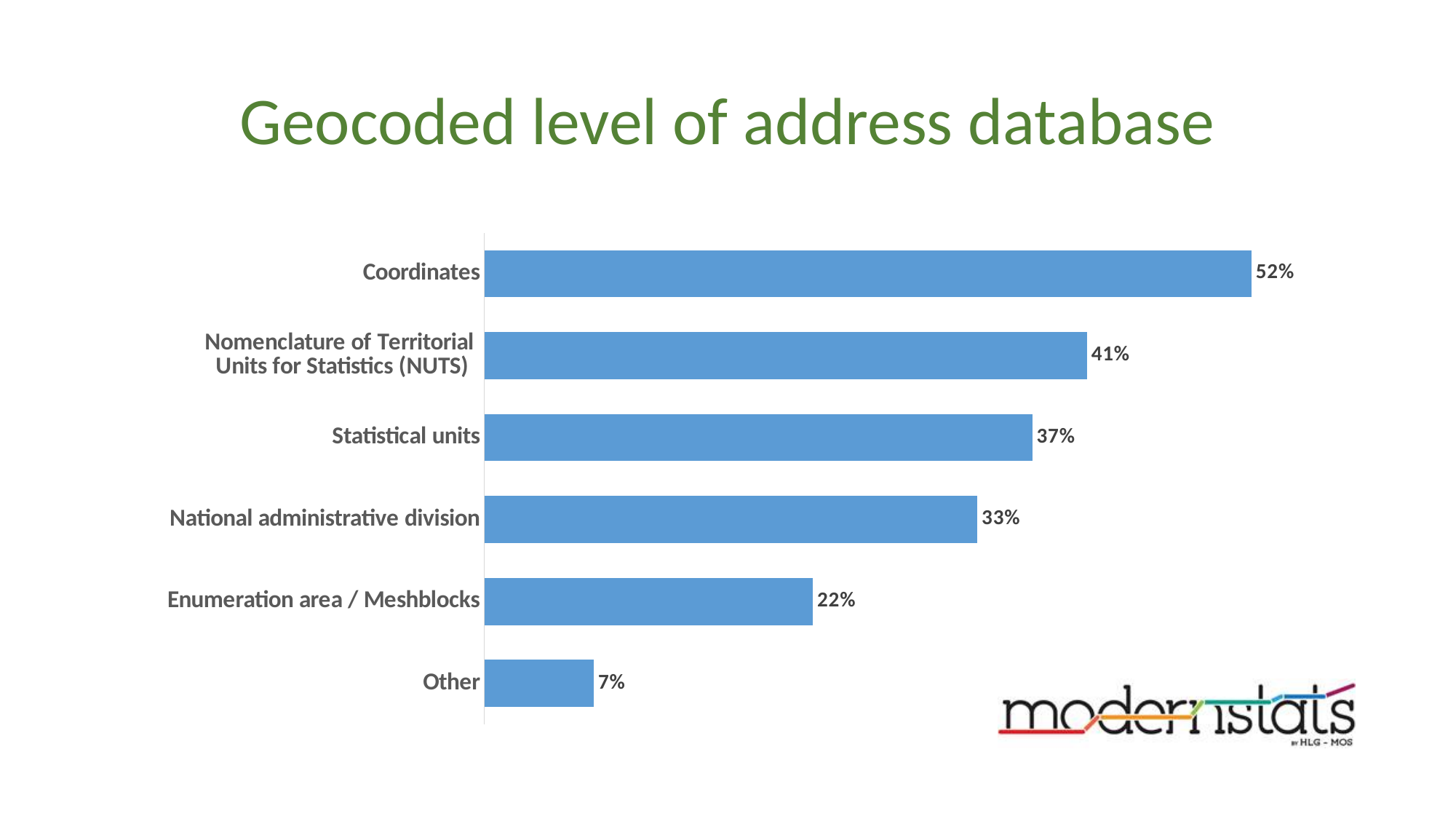

# Geocoded level of address database

### Chart

| Category |  |
|---|---|
| Coordinates | 0.5185185185185185 |
| Nomenclature of Territorial
Units for Statistics (NUTS) | 0.4074074074074074 |
| Statistical units | 0.37037037037037035 |
| National administrative division | 0.3333333333333333 |
| Enumeration area / Meshblocks | 0.2222222222222222 |
| Other | 0.07407407407407407 |